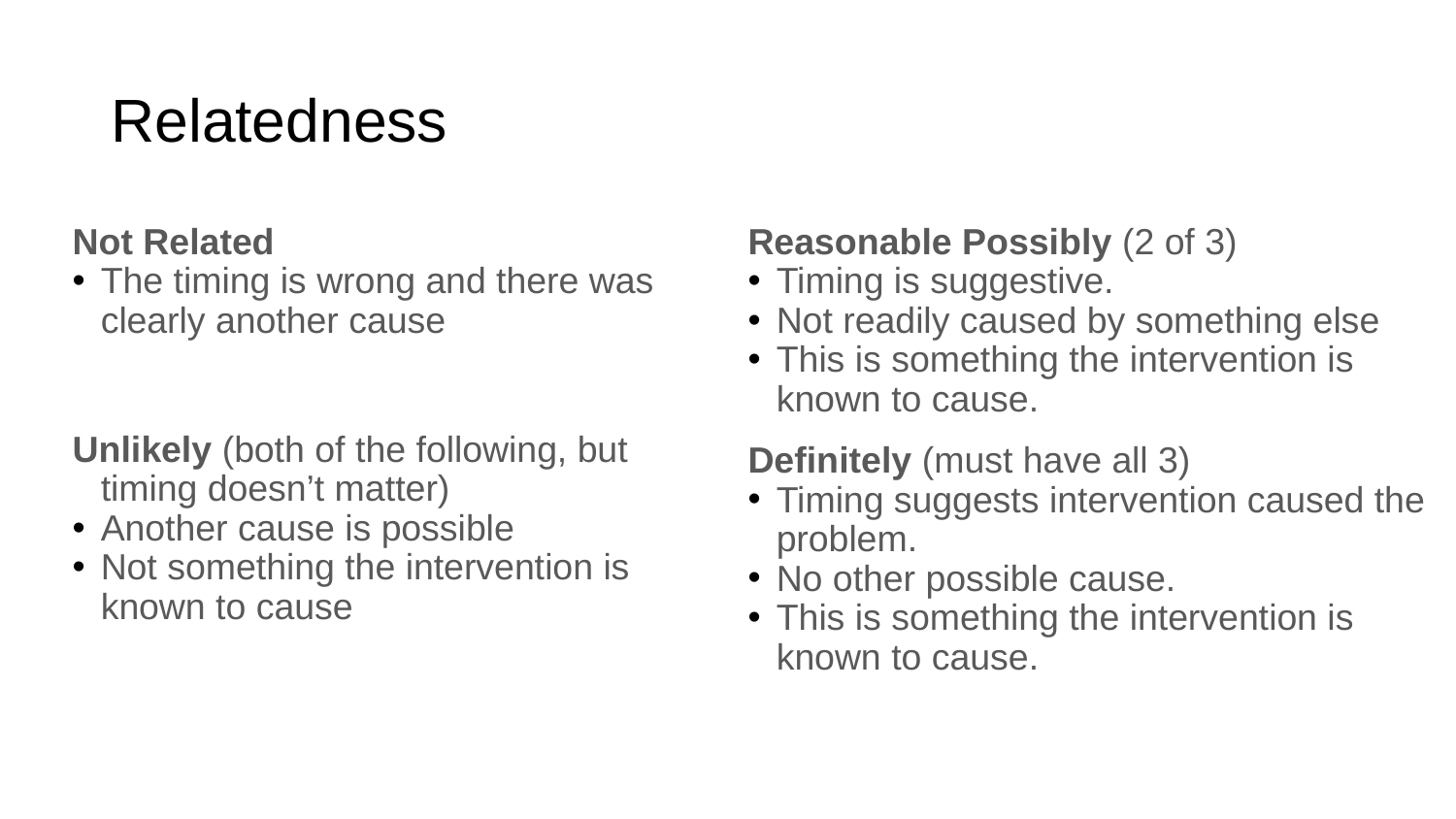

# Relatedness Relatedness algorithm
Not Related
The timing is wrong and there was clearly another cause

Unlikely (both of the following, but timing doesn’t matter)
Another cause is possible
Not something the intervention is known to cause
Reasonable Possibly (2 of 3)
Timing is suggestive.
Not readily caused by something else
This is something the intervention is known to cause.
Definitely (must have all 3)
Timing suggests intervention caused the problem.
No other possible cause.
This is something the intervention is known to cause.